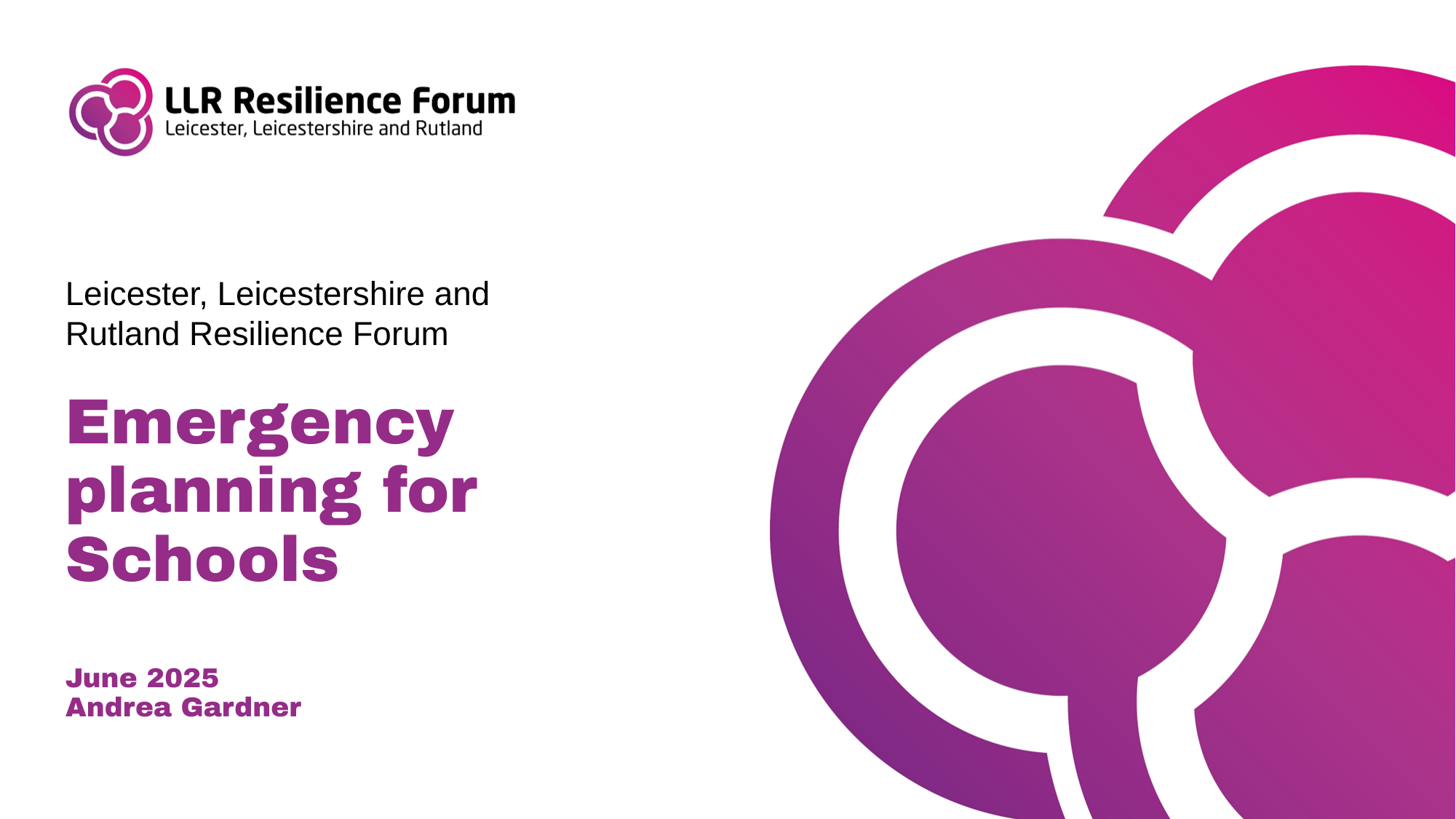

Leicester, Leicestershire and
Rutland Resilience Forum
# Emergency planning for Schools June 2025 Andrea Gardner